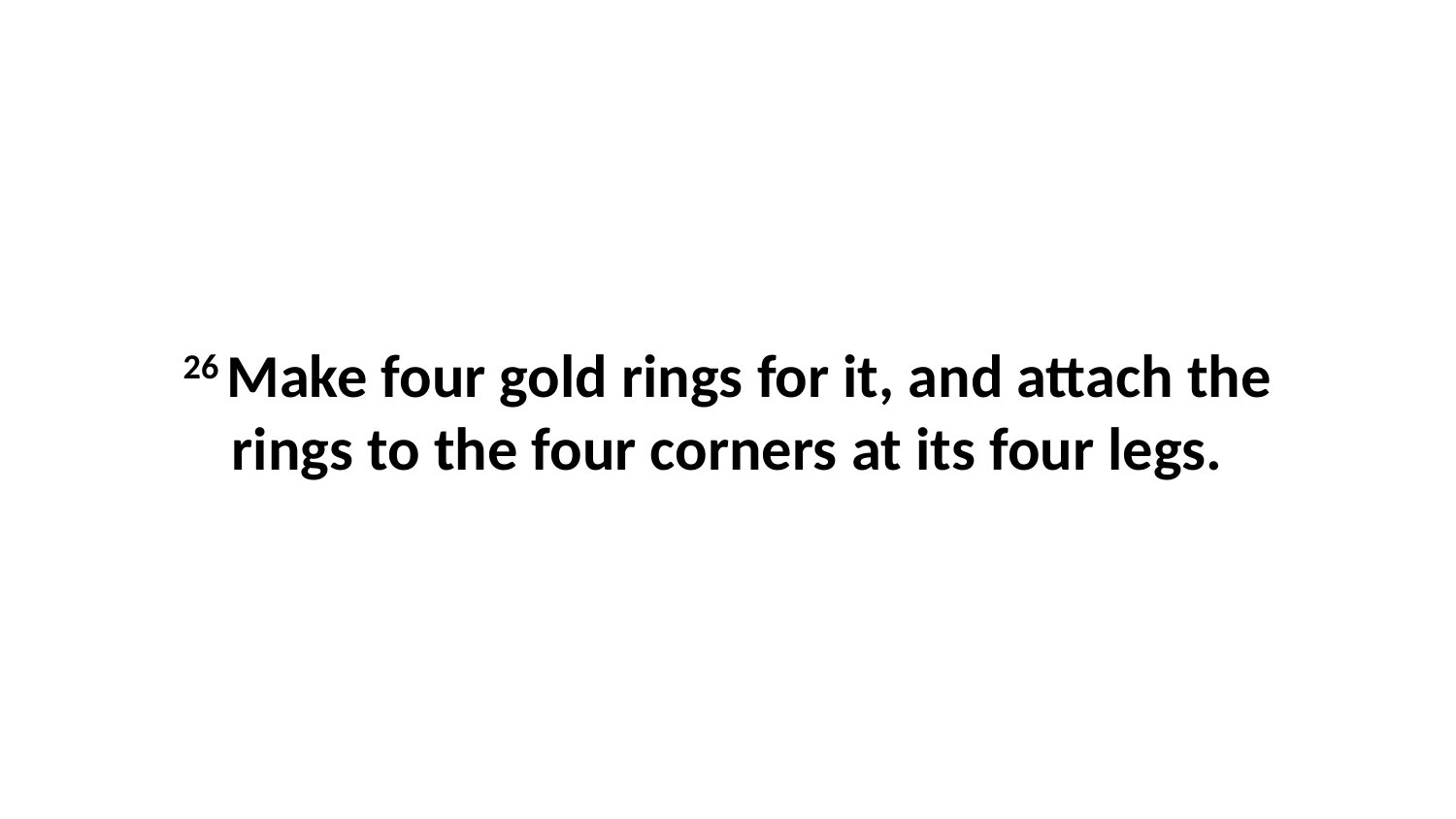

26 Make four gold rings for it, and attach the rings to the four corners at its four legs.